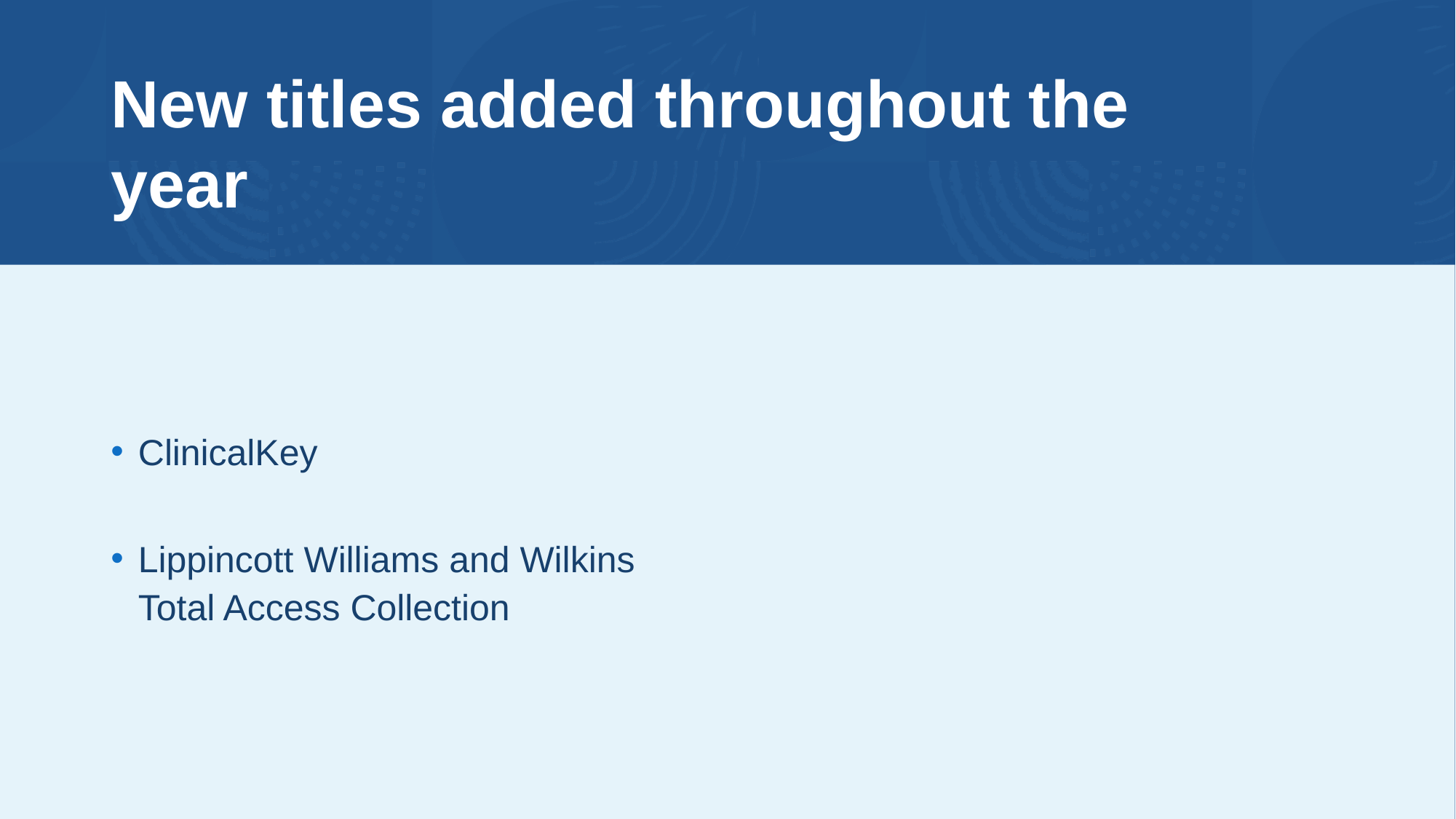

# New titles added throughout the year
ClinicalKey
Lippincott Williams and Wilkins Total Access Collection